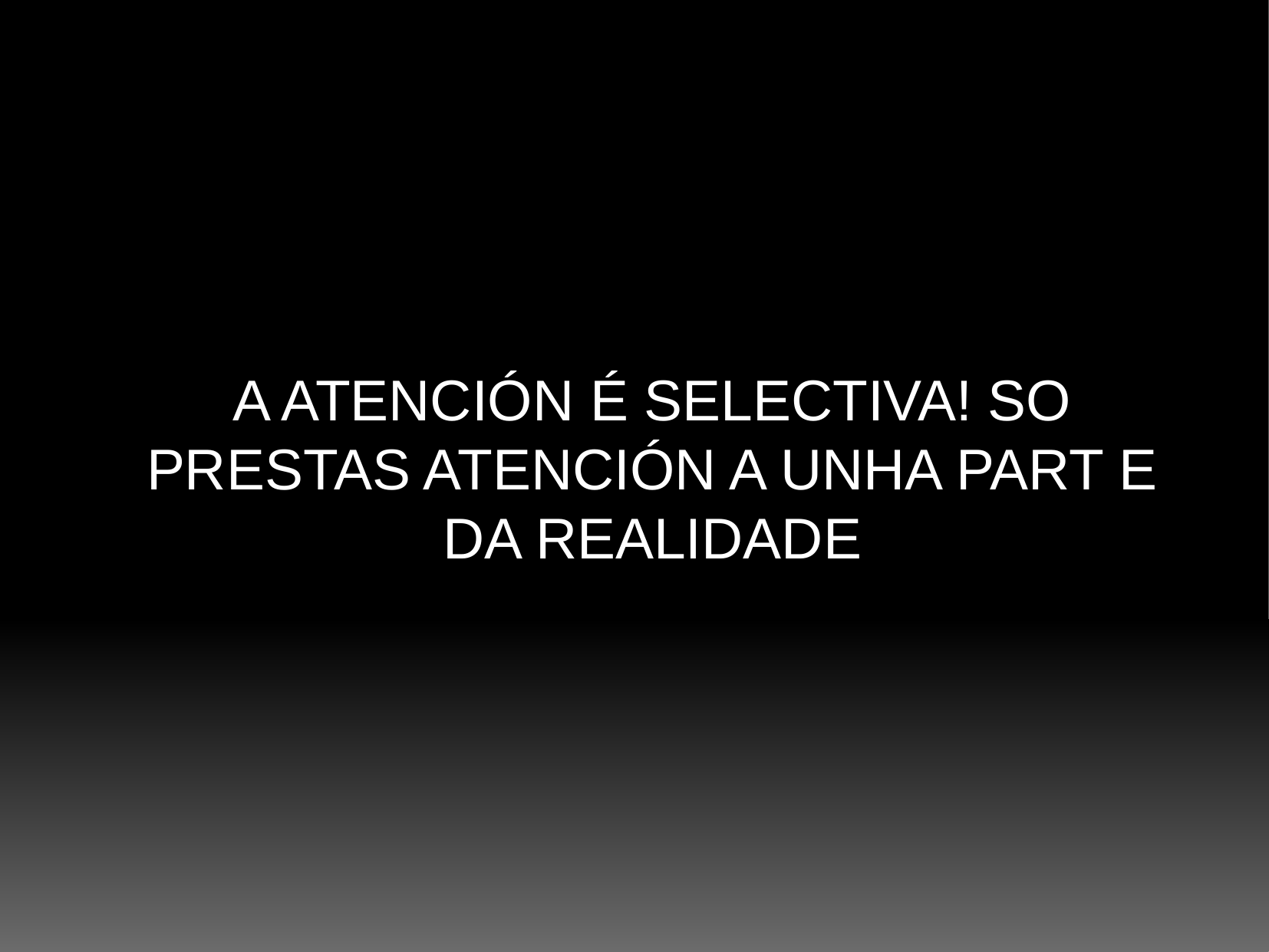

A ATENCIÓN É SELECTIVA! SO
PRESTAS ATENCIÓN A UNHA PART E
DA REALIDADE